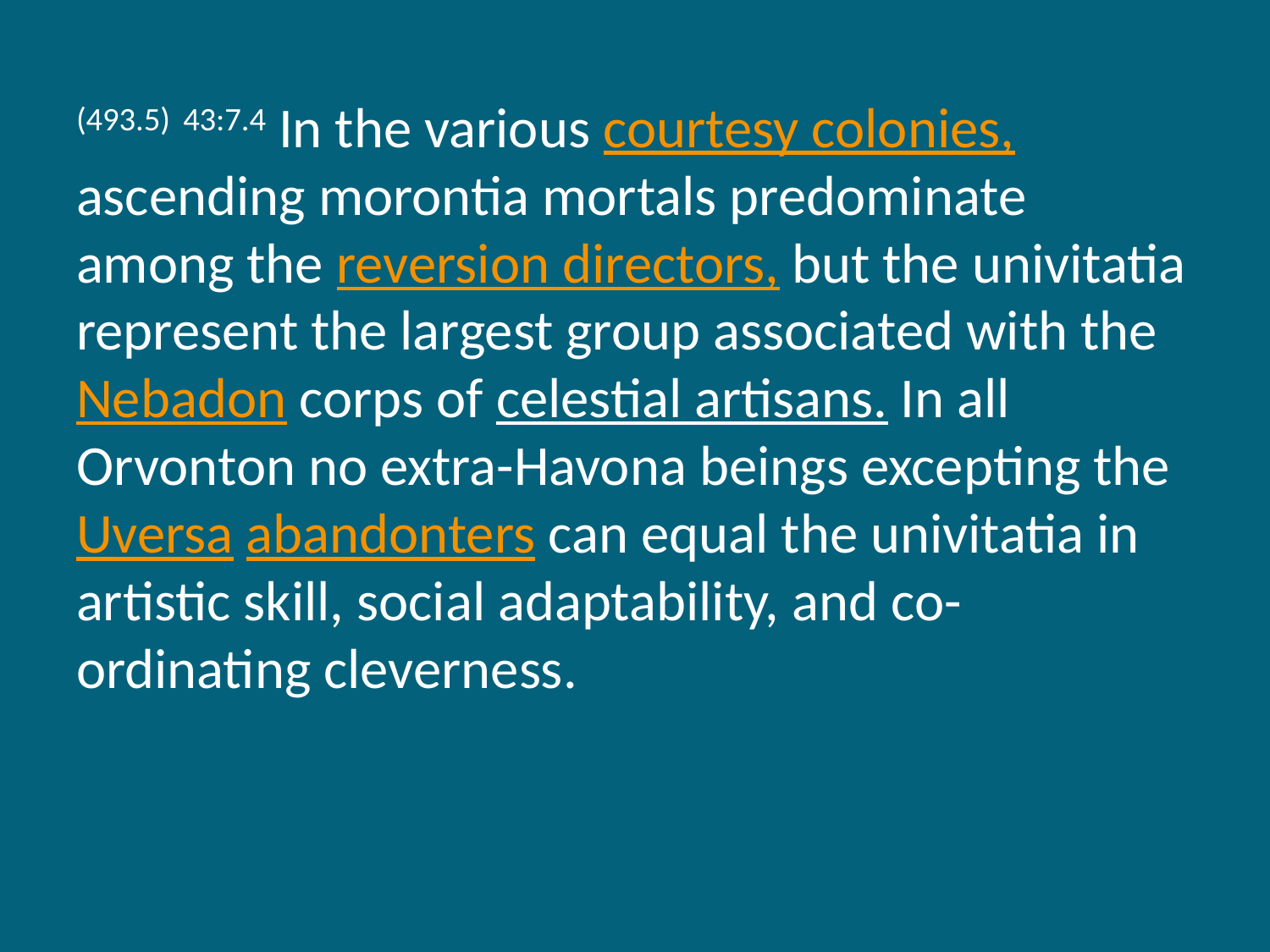

(493.5) 43:7.4 In the various courtesy colonies, ascending morontia mortals predominate among the reversion directors, but the univitatia represent the largest group associated with the Nebadon corps of celestial artisans. In all Orvonton no extra-Havona beings excepting the Uversa abandonters can equal the univitatia in artistic skill, social adaptability, and co-ordinating cleverness.